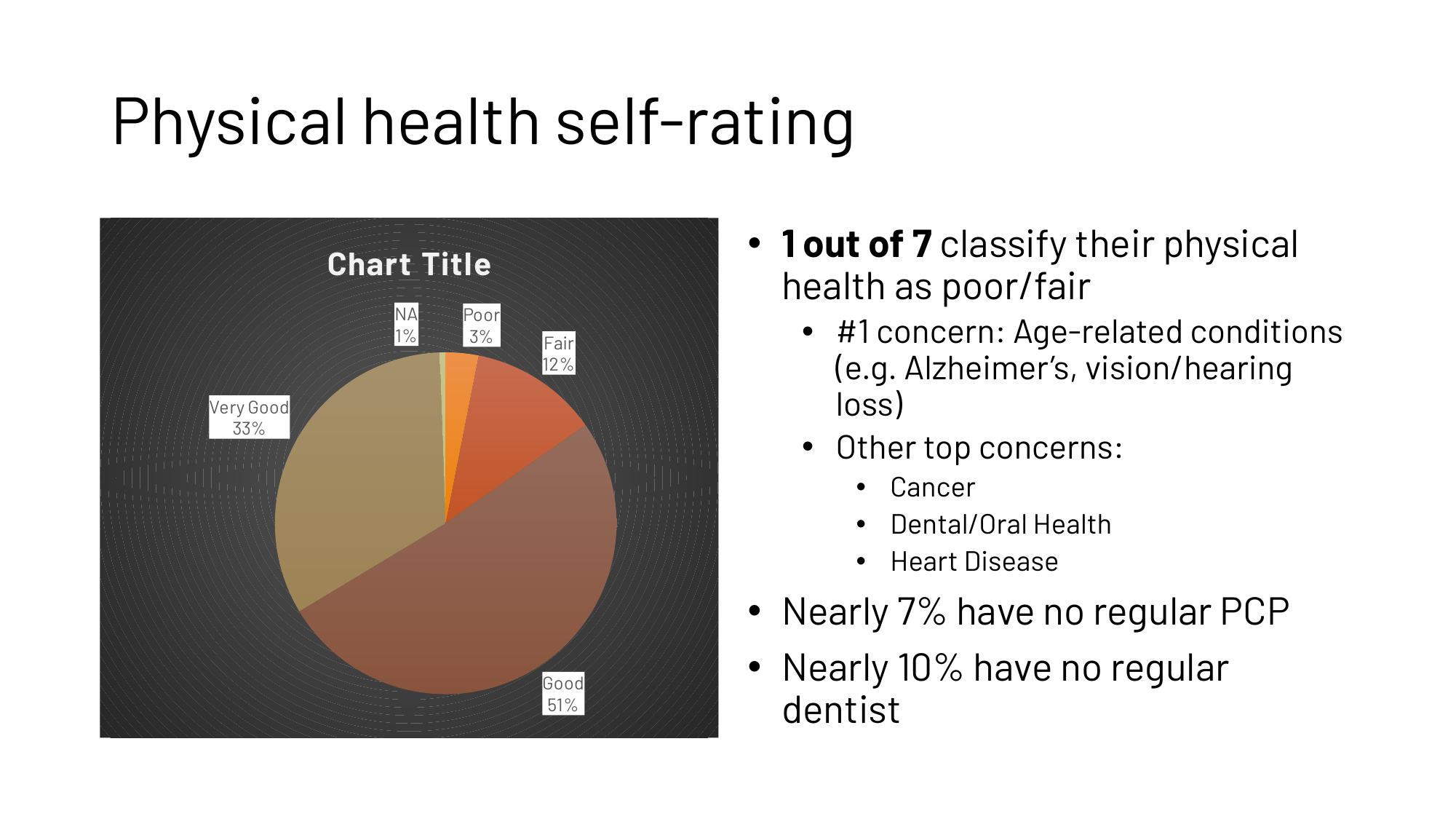

# Physical health self-rating

### Chart:

| Category |  |
|---|---|
| Poor | 11.0 |
| Fair | 43.0 |
| Good | 181.0 |
| Very Good | 117.0 |
| NA | 2.0 |
1 out of 7 classify their physical health as poor/fair
#1 concern: Age-related conditions (e.g. Alzheimer’s, vision/hearing loss)
Other top concerns:
Cancer
Dental/Oral Health
Heart Disease
Nearly 7% have no regular PCP
Nearly 10% have no regular dentist